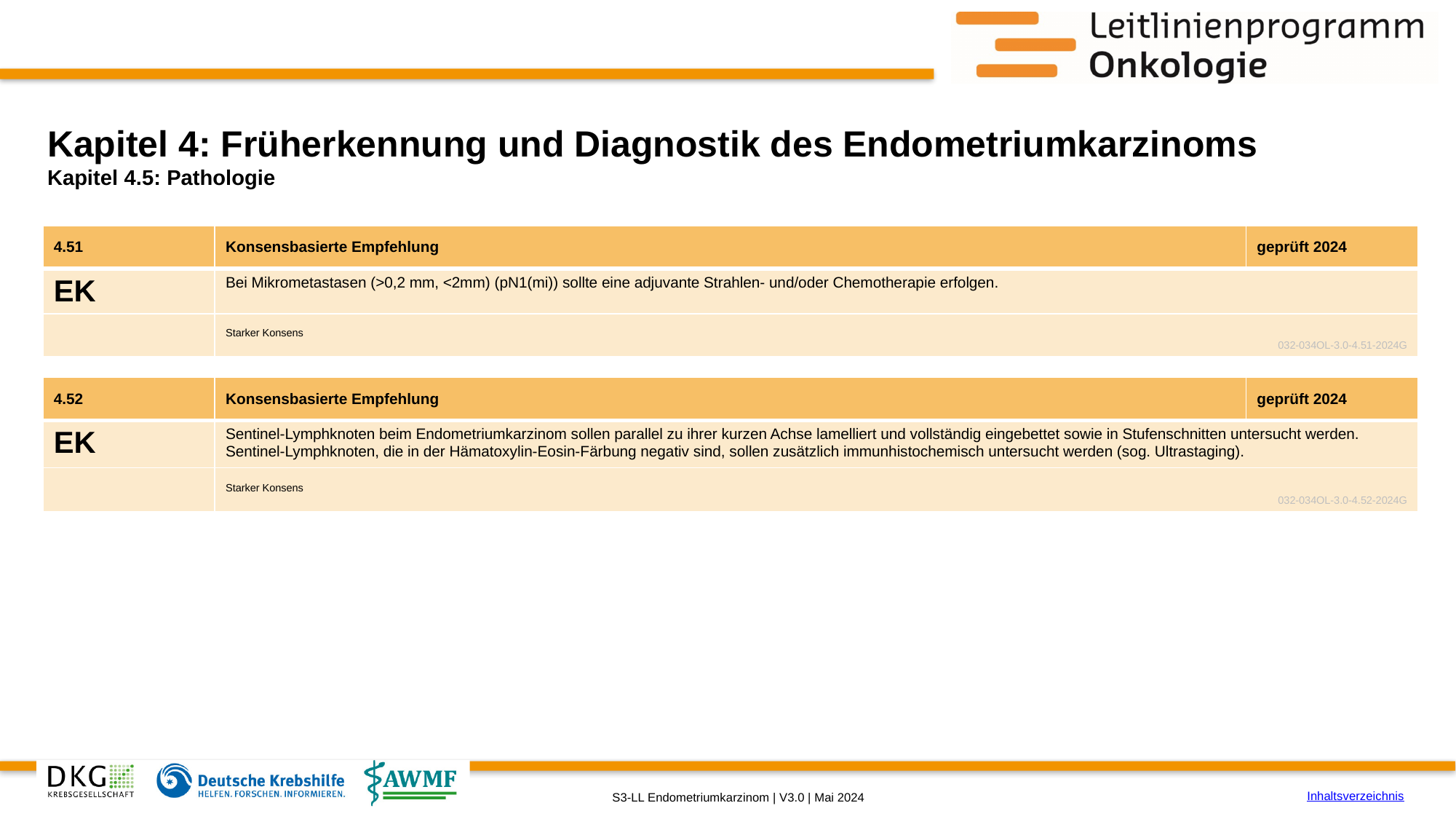

# Kapitel 4: Früherkennung und Diagnostik des Endometriumkarzinoms
Kapitel 4.5: Pathologie
| 4.51 | Konsensbasierte Empfehlung | geprüft 2024 |
| --- | --- | --- |
| EK | Bei Mikrometastasen (>0,2 mm, <2mm) (pN1(mi)) sollte eine adjuvante Strahlen- und/oder Chemotherapie erfolgen. |  |
|  | Starker Konsens 032-034OL-3.0-4.51-2024G |  |
| 4.52 | Konsensbasierte Empfehlung | geprüft 2024 |
| --- | --- | --- |
| EK | Sentinel-Lymphknoten beim Endometriumkarzinom sollen parallel zu ihrer kurzen Achse lamelliert und vollständig eingebettet sowie in Stufenschnitten untersucht werden. Sentinel-Lymphknoten, die in der Hämatoxylin-Eosin-Färbung negativ sind, sollen zusätzlich immunhistochemisch untersucht werden (sog. Ultrastaging). |  |
|  | Starker Konsens 032-034OL-3.0-4.52-2024G |  |
Inhaltsverzeichnis
S3-LL Endometriumkarzinom | V3.0 | Mai 2024